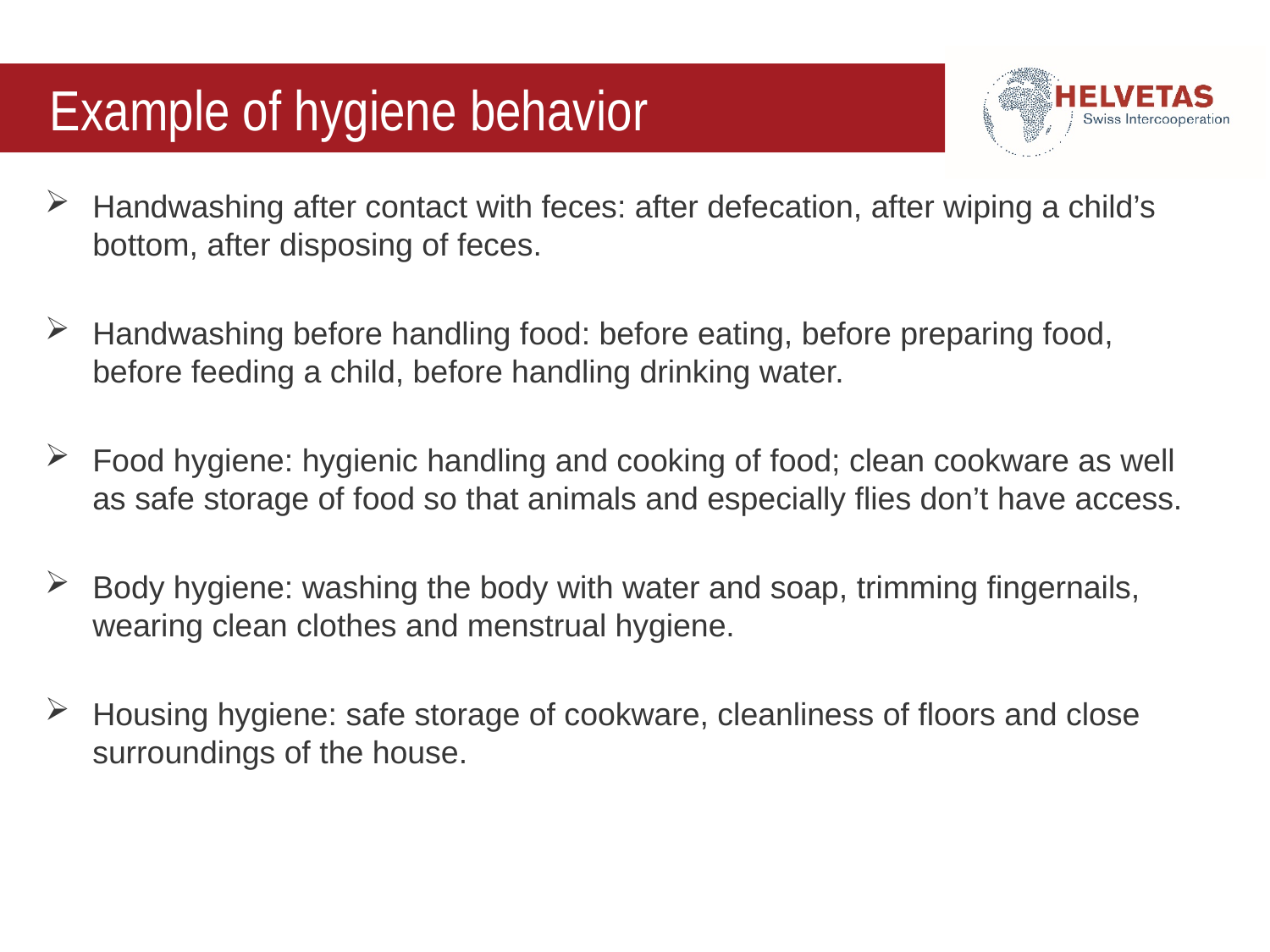

# Example of hygiene behavior
Handwashing after contact with feces: after defecation, after wiping a child’s bottom, after disposing of feces.

Handwashing before handling food: before eating, before preparing food, before feeding a child, before handling drinking water.

Food hygiene: hygienic handling and cooking of food; clean cookware as well as safe storage of food so that animals and especially flies don’t have access.

Body hygiene: washing the body with water and soap, trimming fingernails, wearing clean clothes and menstrual hygiene.

Housing hygiene: safe storage of cookware, cleanliness of floors and close surroundings of the house.